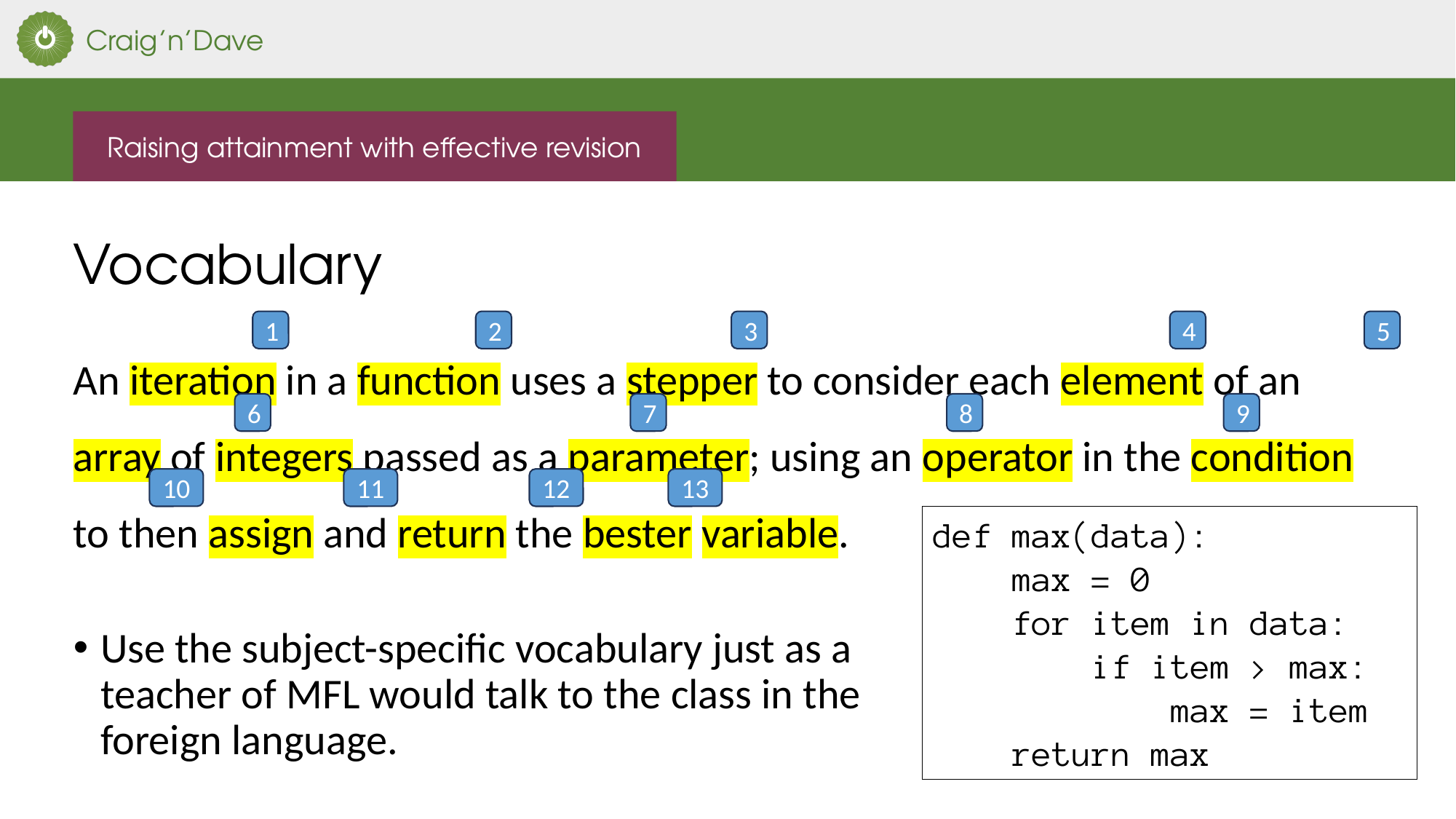

Raising attainment with effective revision
# Vocabulary
1
2
3
4
5
An iteration in a function uses a stepper to consider each element of an array of integers passed as a parameter; using an operator in the condition to then assign and return the bester variable.
6
7
8
9
10
11
12
13
def max(data):
    max = 0
    for item in data:
        if item > max:
            max = item
    return max
Use the subject-specific vocabulary just as a teacher of MFL would talk to the class in the foreign language.